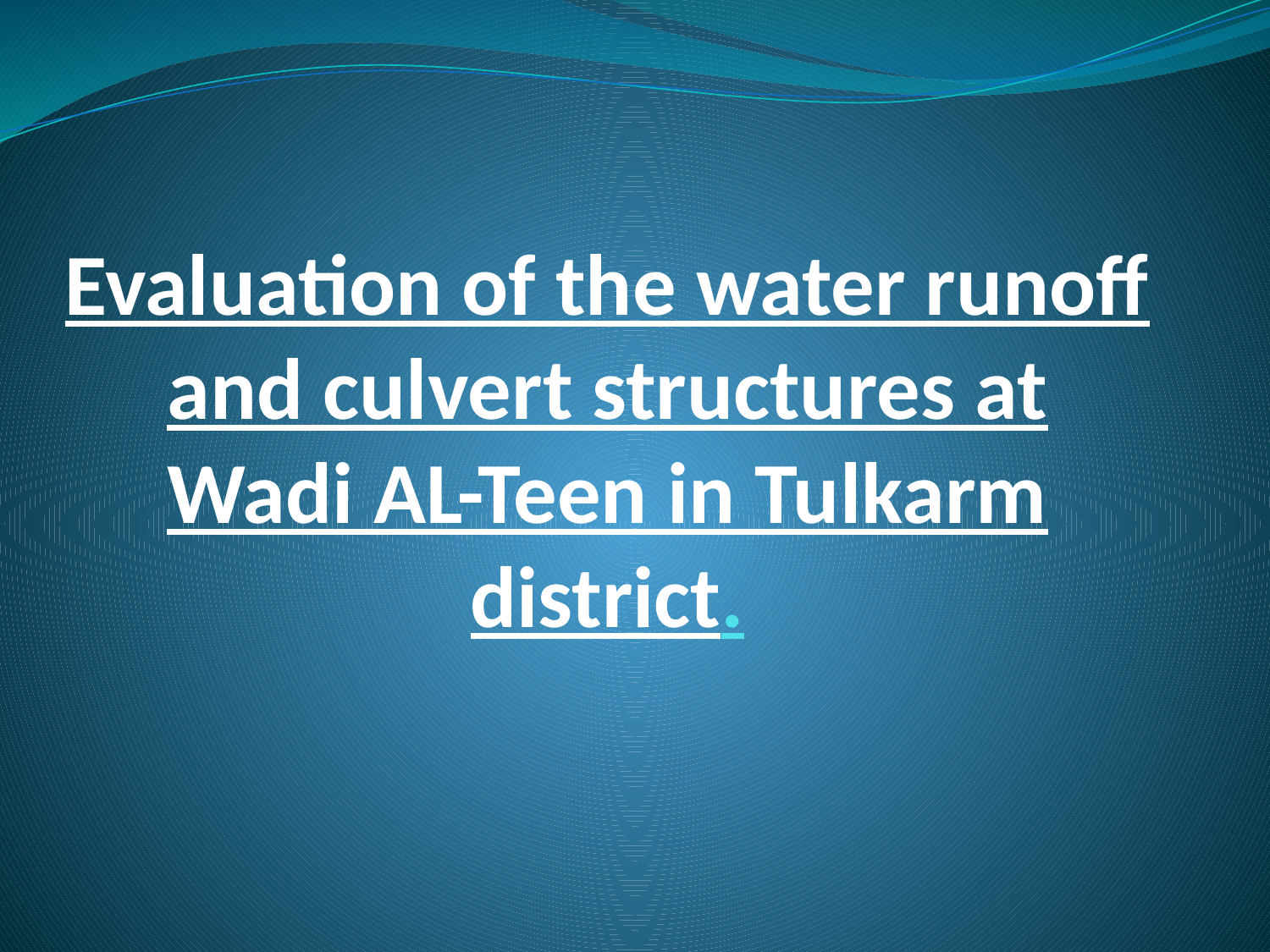

# Evaluation of the water runoff and culvert structures at Wadi AL-Teen in Tulkarm district.